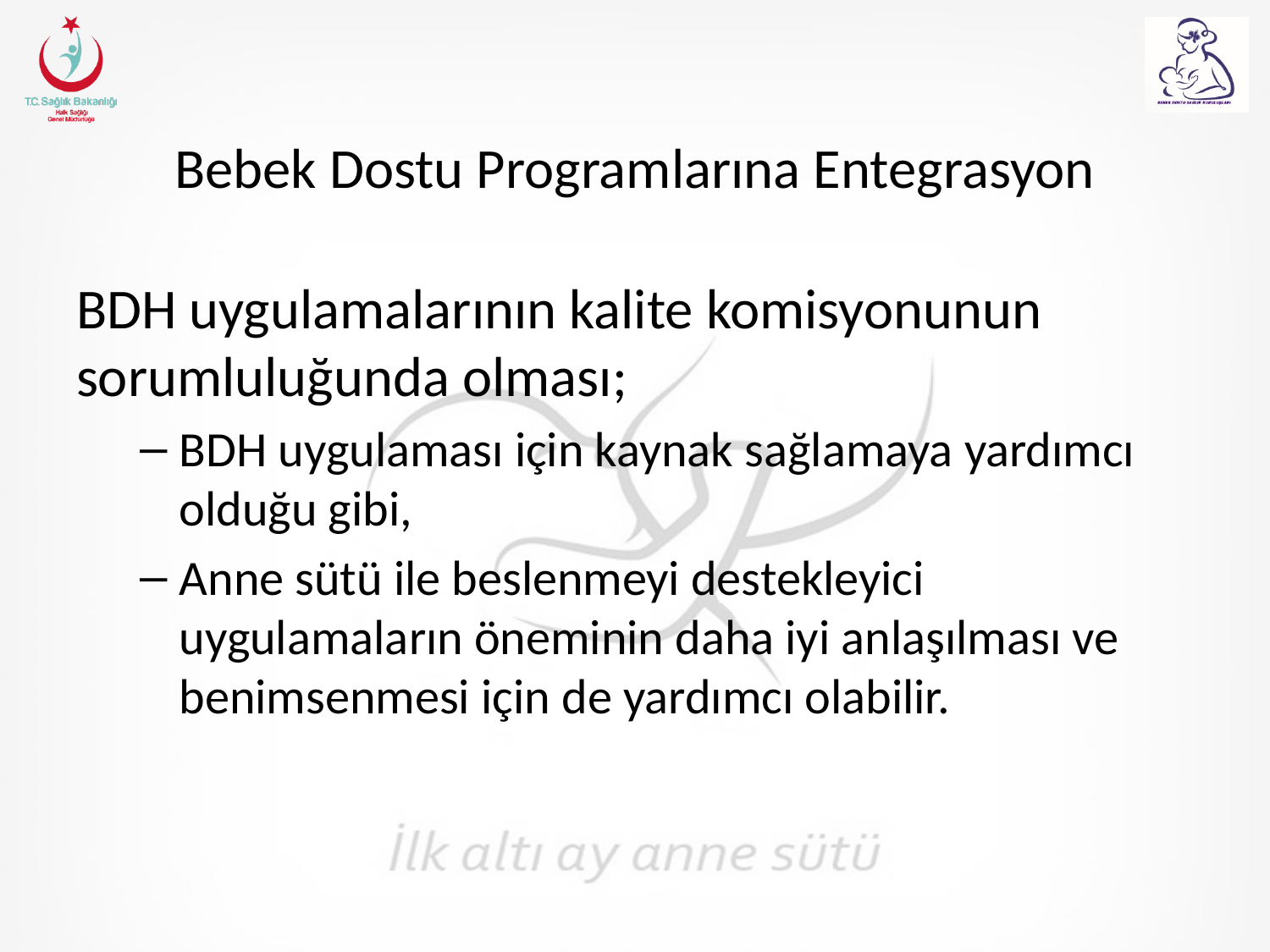

# Bebek Dostu Programlarına Entegrasyon
BDH uygulamalarının kalite komisyonunun sorumluluğunda olması;
BDH uygulaması için kaynak sağlamaya yardımcı olduğu gibi,
Anne sütü ile beslenmeyi destekleyici uygulamaların öneminin daha iyi anlaşılması ve benimsenmesi için de yardımcı olabilir.